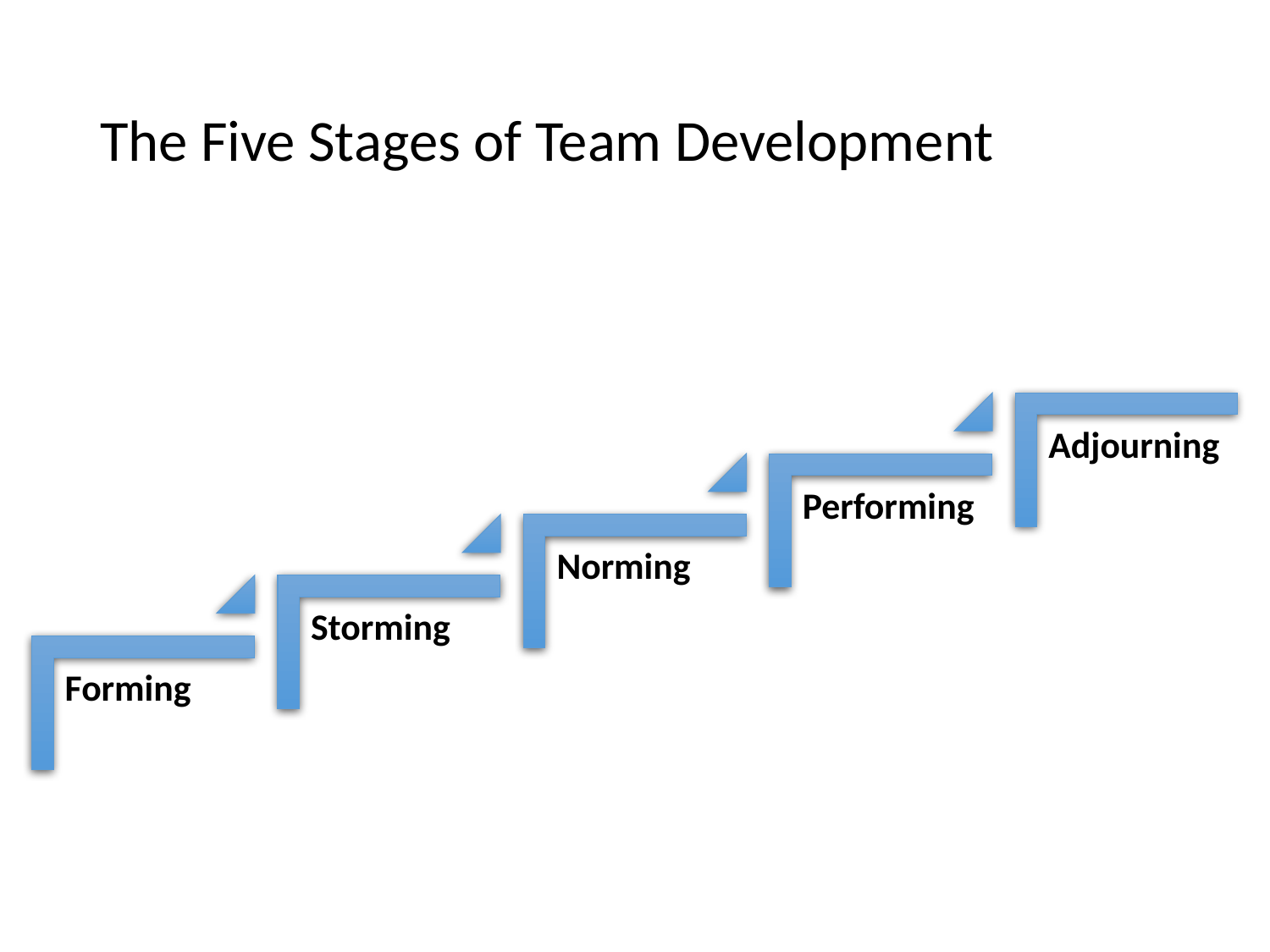

# The Five Stages of Team Development
Forming
Storming
Norming
Performing
Adjourning